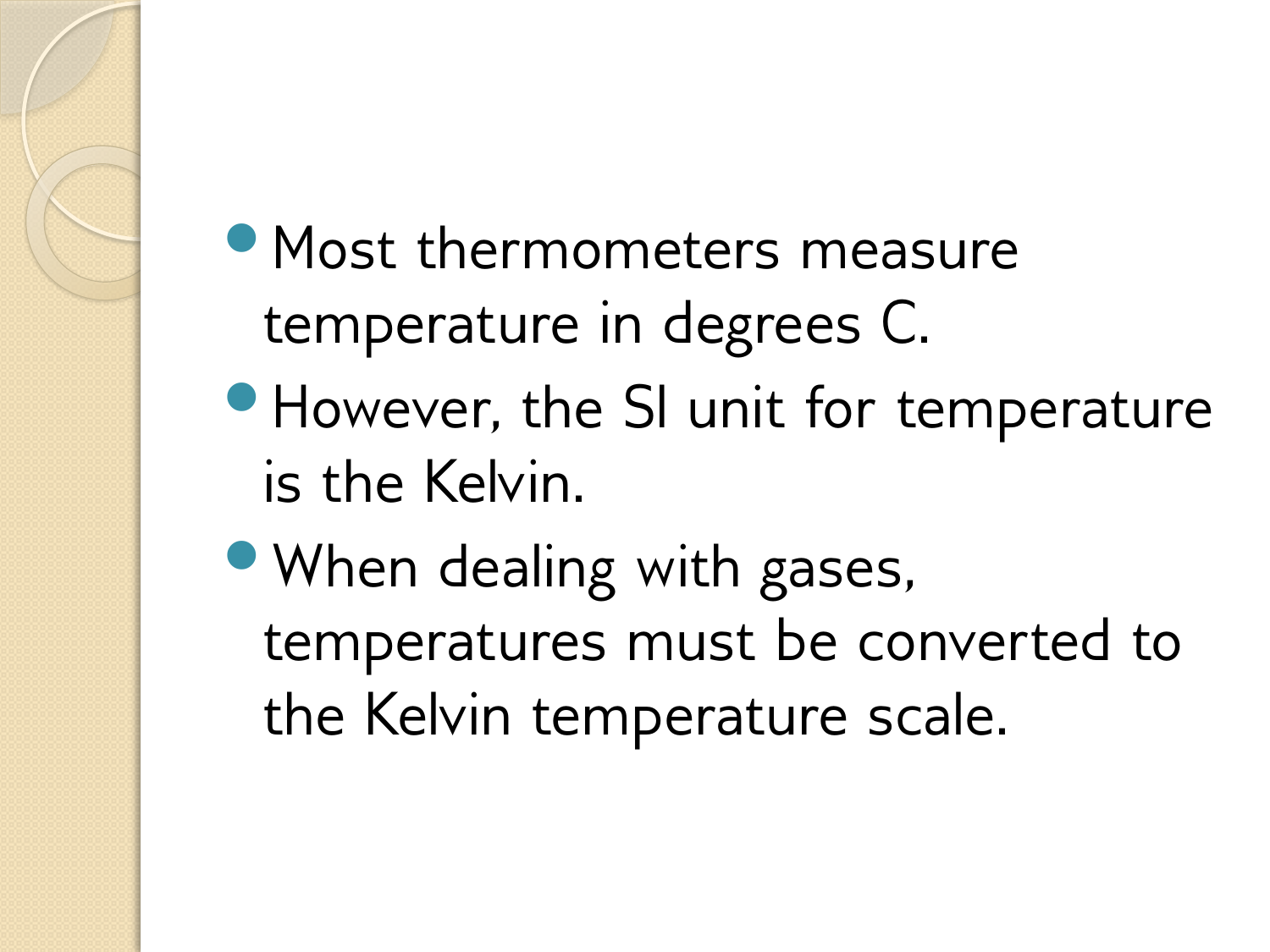

#
Most thermometers measure temperature in degrees C.
However, the SI unit for temperature is the Kelvin.
When dealing with gases, temperatures must be converted to the Kelvin temperature scale.